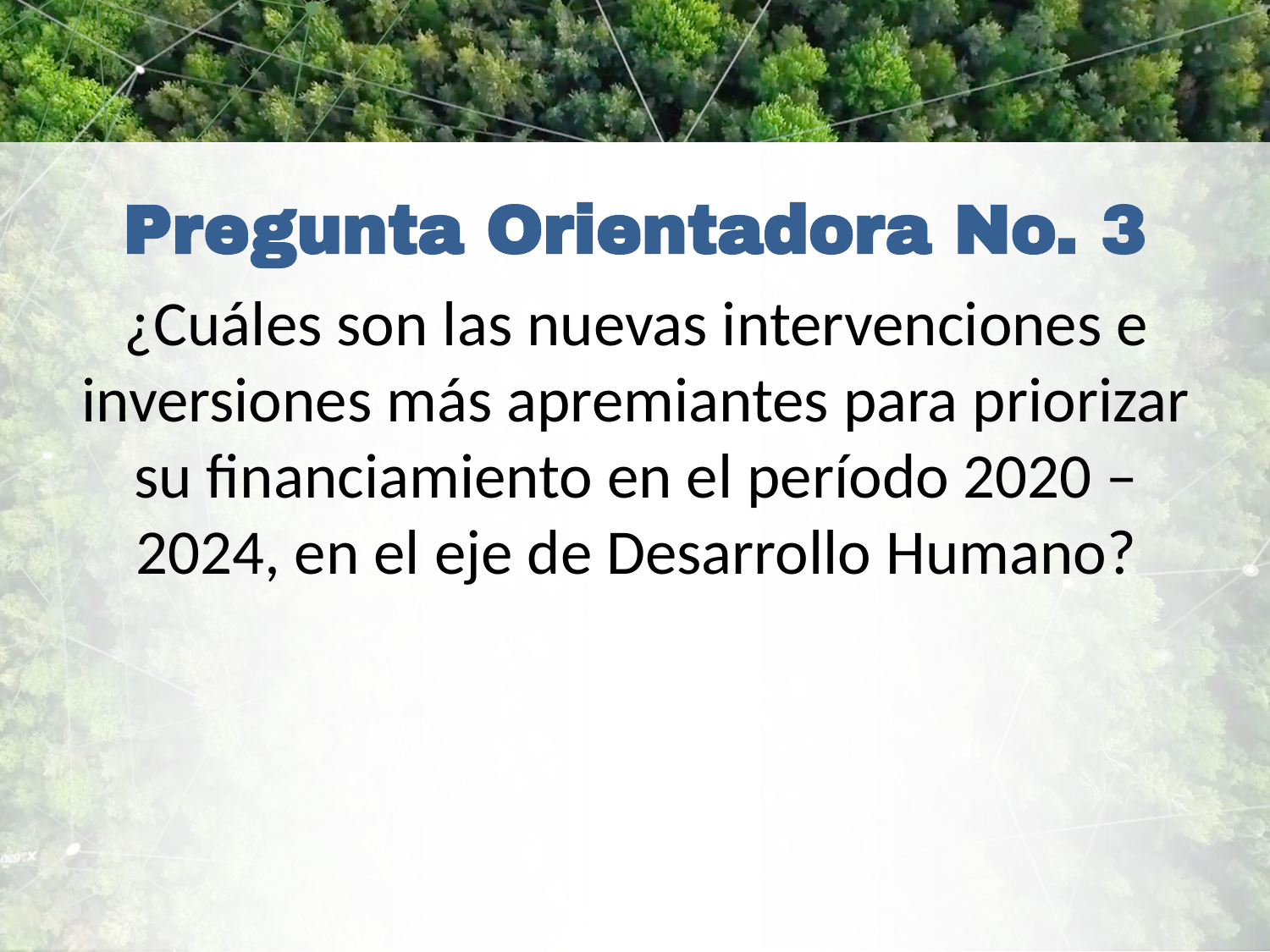

# Pregunta Orientadora No. 3
¿Cuáles son las nuevas intervenciones e inversiones más apremiantes para priorizar su financiamiento en el período 2020 – 2024, en el eje de Desarrollo Humano?